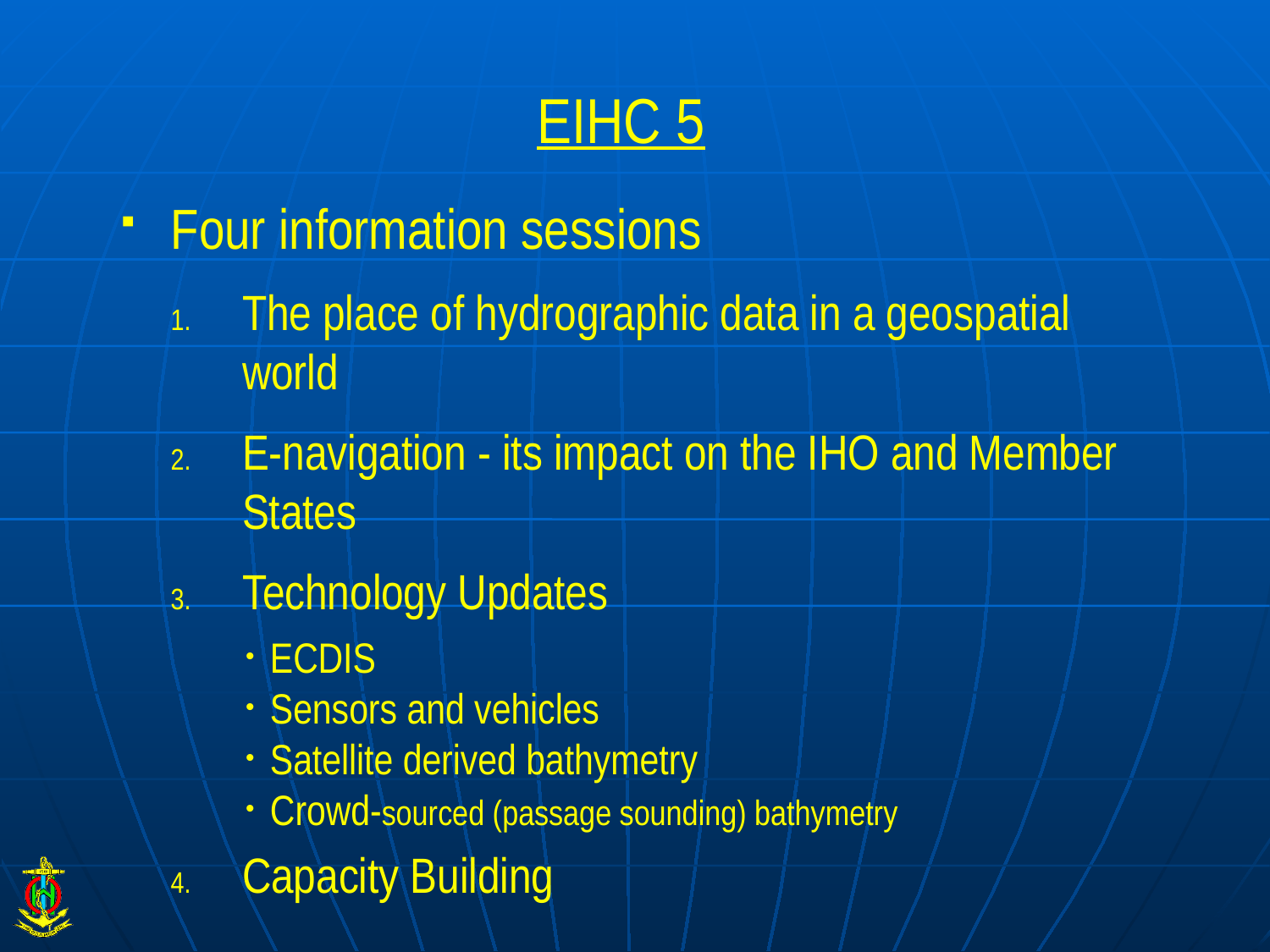

# EIHC 5
Four information sessions
The place of hydrographic data in a geospatial world
E-navigation - its impact on the IHO and Member States
Technology Updates
ECDIS
Sensors and vehicles
Satellite derived bathymetry
Crowd-sourced (passage sounding) bathymetry
Capacity Building